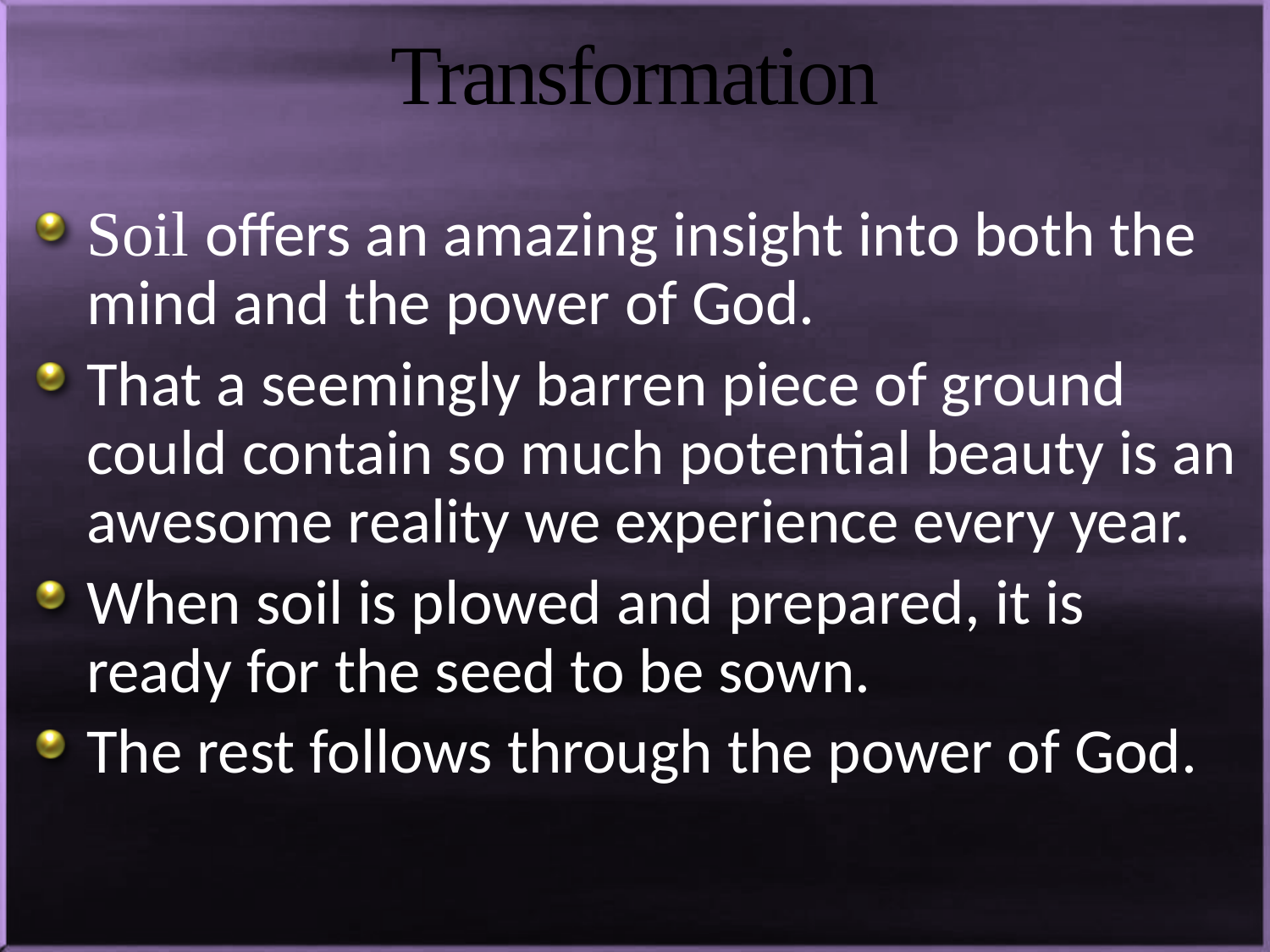

# Transformation
Soil offers an amazing insight into both the mind and the power of God.
That a seemingly barren piece of ground could contain so much potential beauty is an awesome reality we experience every year.
When soil is plowed and prepared, it is ready for the seed to be sown.
The rest follows through the power of God.